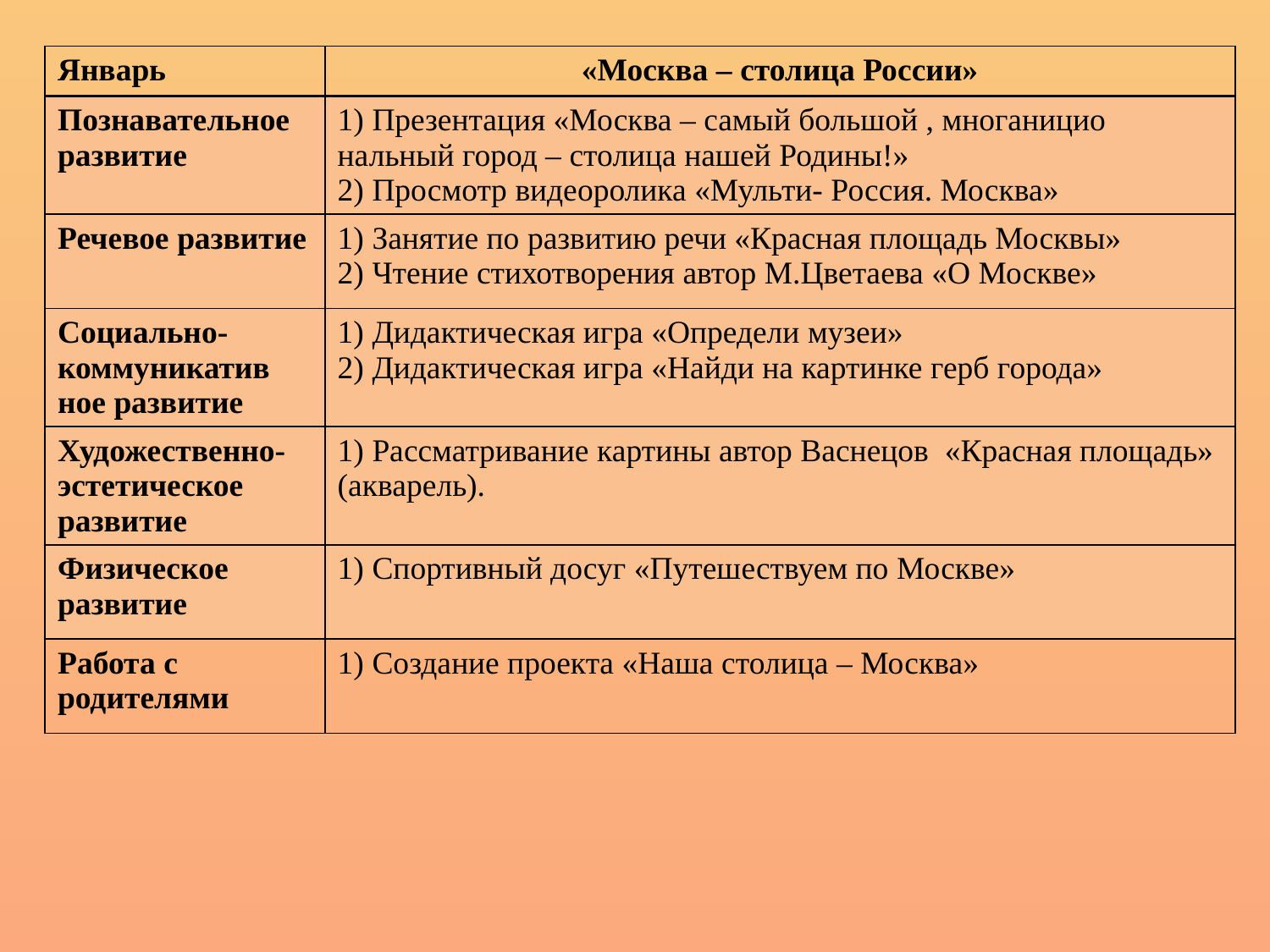

| Январь | «Москва – столица России» |
| --- | --- |
| Познавательное развитие | 1) Презентация «Москва – самый большой , многаницио нальный город – столица нашей Родины!» 2) Просмотр видеоролика «Мульти- Россия. Москва» |
| Речевое развитие | 1) Занятие по развитию речи «Красная площадь Москвы» 2) Чтение стихотворения автор М.Цветаева «О Москве» |
| Социально-коммуникатив ное развитие | 1) Дидактическая игра «Определи музеи» 2) Дидактическая игра «Найди на картинке герб города» |
| Художественно-эстетическое развитие | 1) Рассматривание картины автор Васнецов «Красная площадь» (акварель). |
| Физическое развитие | 1) Спортивный досуг «Путешествуем по Москве» |
| Работа с родителями | 1) Создание проекта «Наша столица – Москва» |